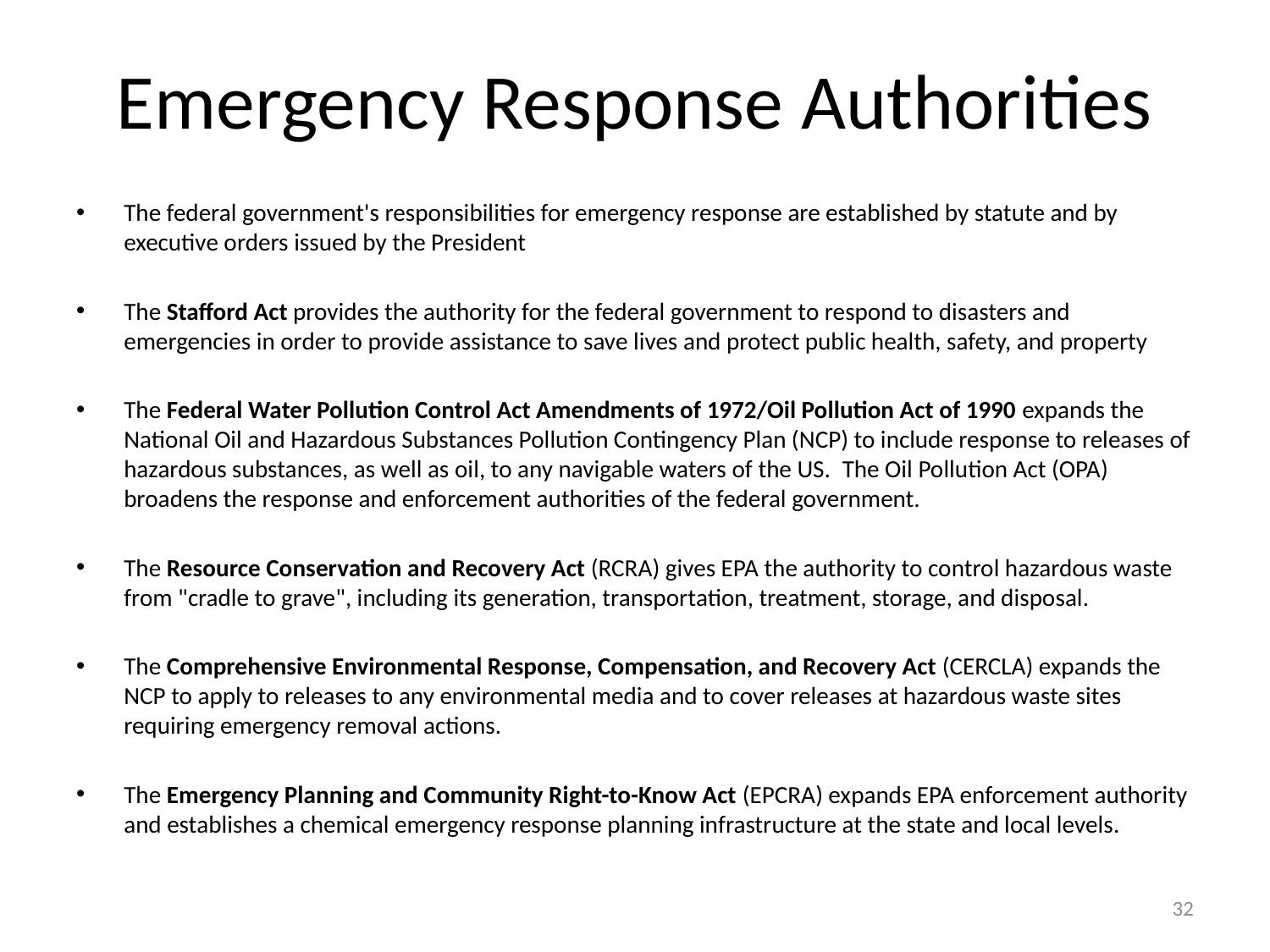

# Emergency Response Authorities
The federal government's responsibilities for emergency response are established by statute and by executive orders issued by the President

The Stafford Act provides the authority for the federal government to respond to disasters and emergencies in order to provide assistance to save lives and protect public health, safety, and property

The Federal Water Pollution Control Act Amendments of 1972/Oil Pollution Act of 1990 expands the National Oil and Hazardous Substances Pollution Contingency Plan (NCP) to include response to releases of hazardous substances, as well as oil, to any navigable waters of the US.  The Oil Pollution Act (OPA) broadens the response and enforcement authorities of the federal government.

The Resource Conservation and Recovery Act (RCRA) gives EPA the authority to control hazardous waste from "cradle to grave", including its generation, transportation, treatment, storage, and disposal.

The Comprehensive Environmental Response, Compensation, and Recovery Act (CERCLA) expands the NCP to apply to releases to any environmental media and to cover releases at hazardous waste sites requiring emergency removal actions.

The Emergency Planning and Community Right-to-Know Act (EPCRA) expands EPA enforcement authority and establishes a chemical emergency response planning infrastructure at the state and local levels.

32